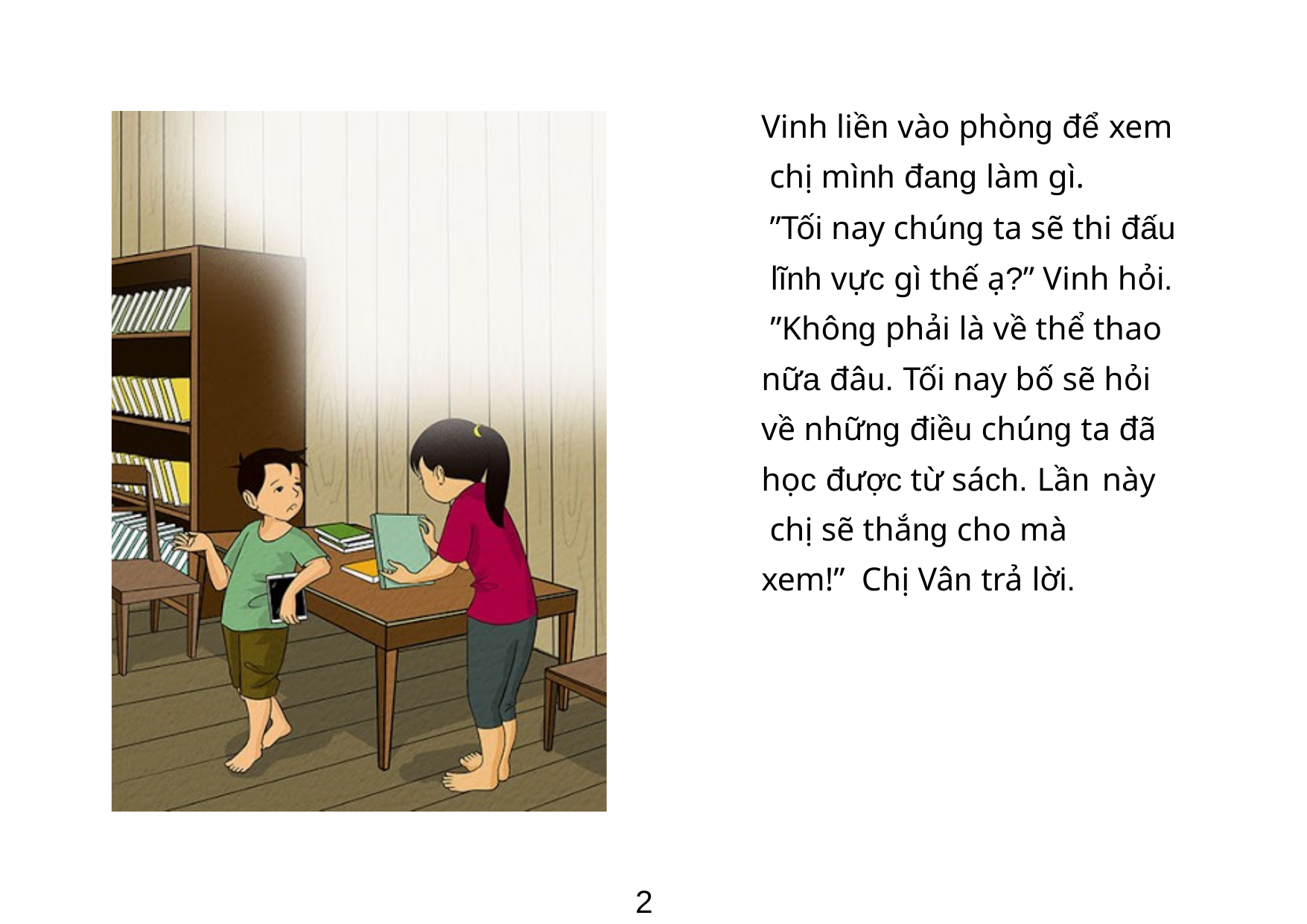

Vinh liền vào phòng để xem  chị mình đang làm gì.
”Tối nay chúng ta sẽ thi đấu  lĩnh vực gì thế ạ?” Vinh hỏi.  ”Không phải là về thể thao  nữa đâu. Tối nay bố sẽ hỏi  về những điều chúng ta đã  học được từ sách. Lần này
chị sẽ thắng cho mà xem!”  Chị Vân trả lời.

2